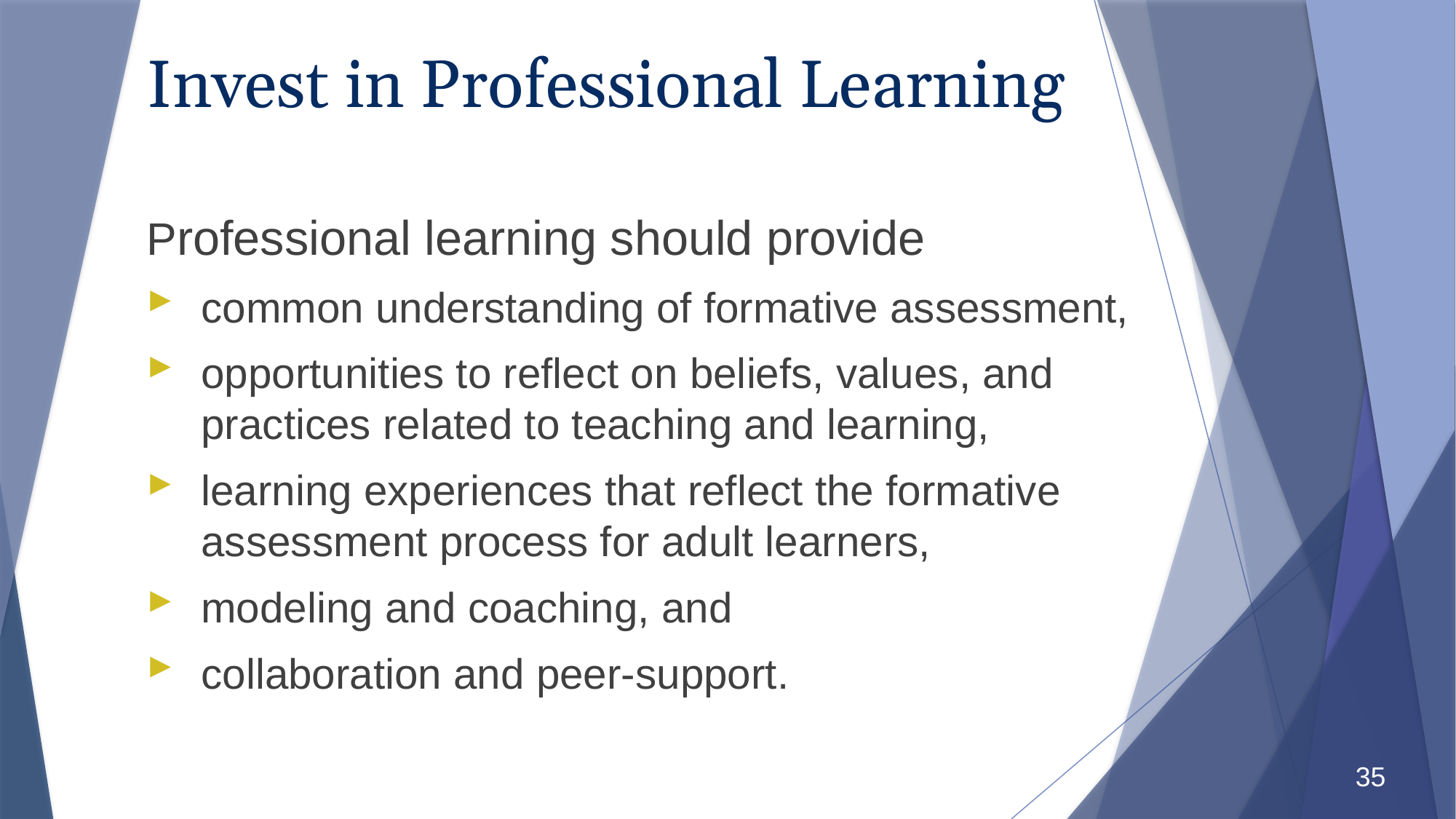

# Invest in Professional Learning
Professional learning should provide
common understanding of formative assessment,
opportunities to reflect on beliefs, values, and practices related to teaching and learning,
learning experiences that reflect the formative assessment process for adult learners,
modeling and coaching, and
collaboration and peer-support.

35